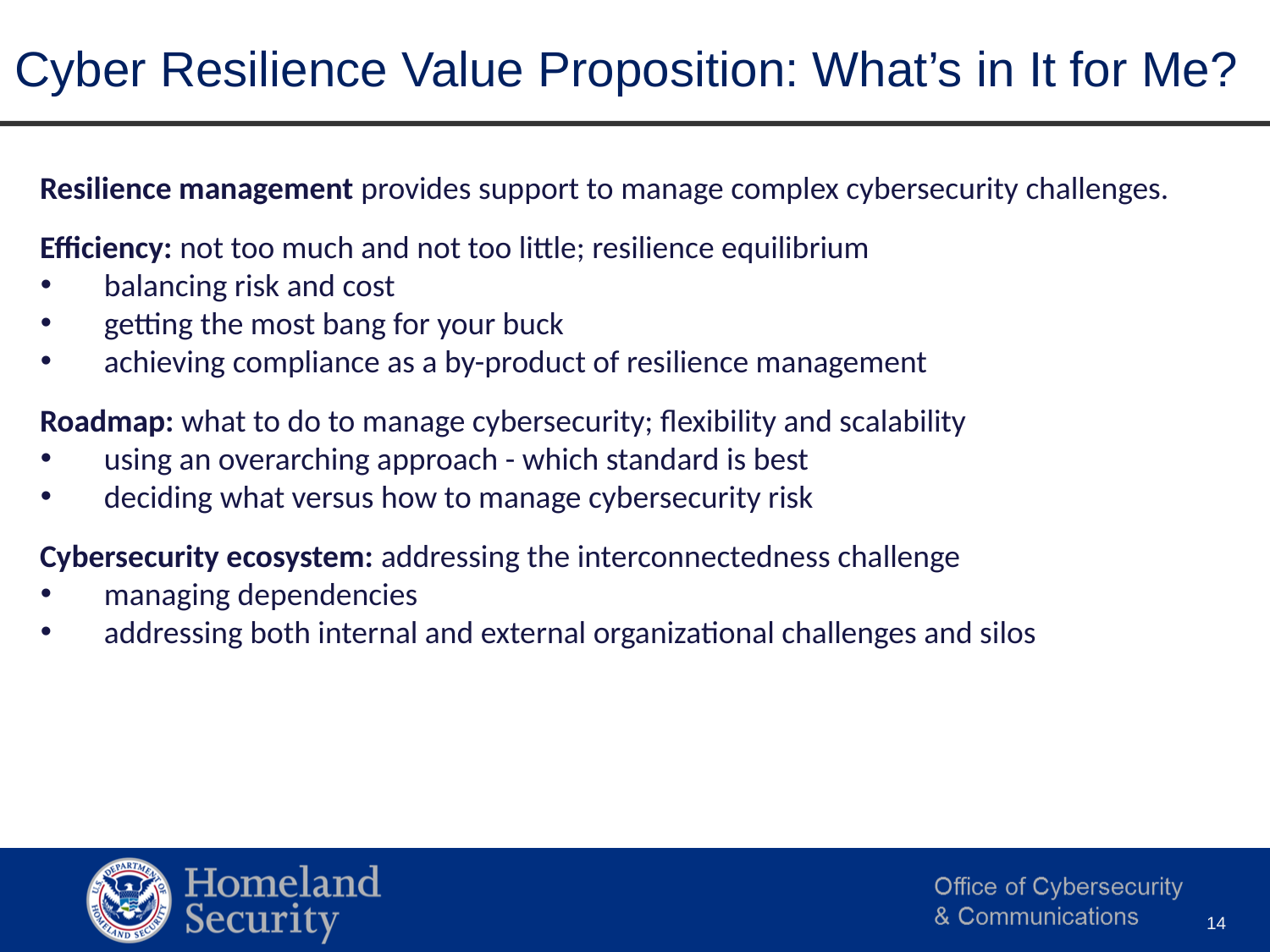

Cyber Resilience Value Proposition: What’s in It for Me?
Resilience management provides support to manage complex cybersecurity challenges.
Efficiency: not too much and not too little; resilience equilibrium
balancing risk and cost
getting the most bang for your buck
achieving compliance as a by-product of resilience management
Roadmap: what to do to manage cybersecurity; flexibility and scalability
using an overarching approach - which standard is best
deciding what versus how to manage cybersecurity risk
Cybersecurity ecosystem: addressing the interconnectedness challenge
managing dependencies
addressing both internal and external organizational challenges and silos